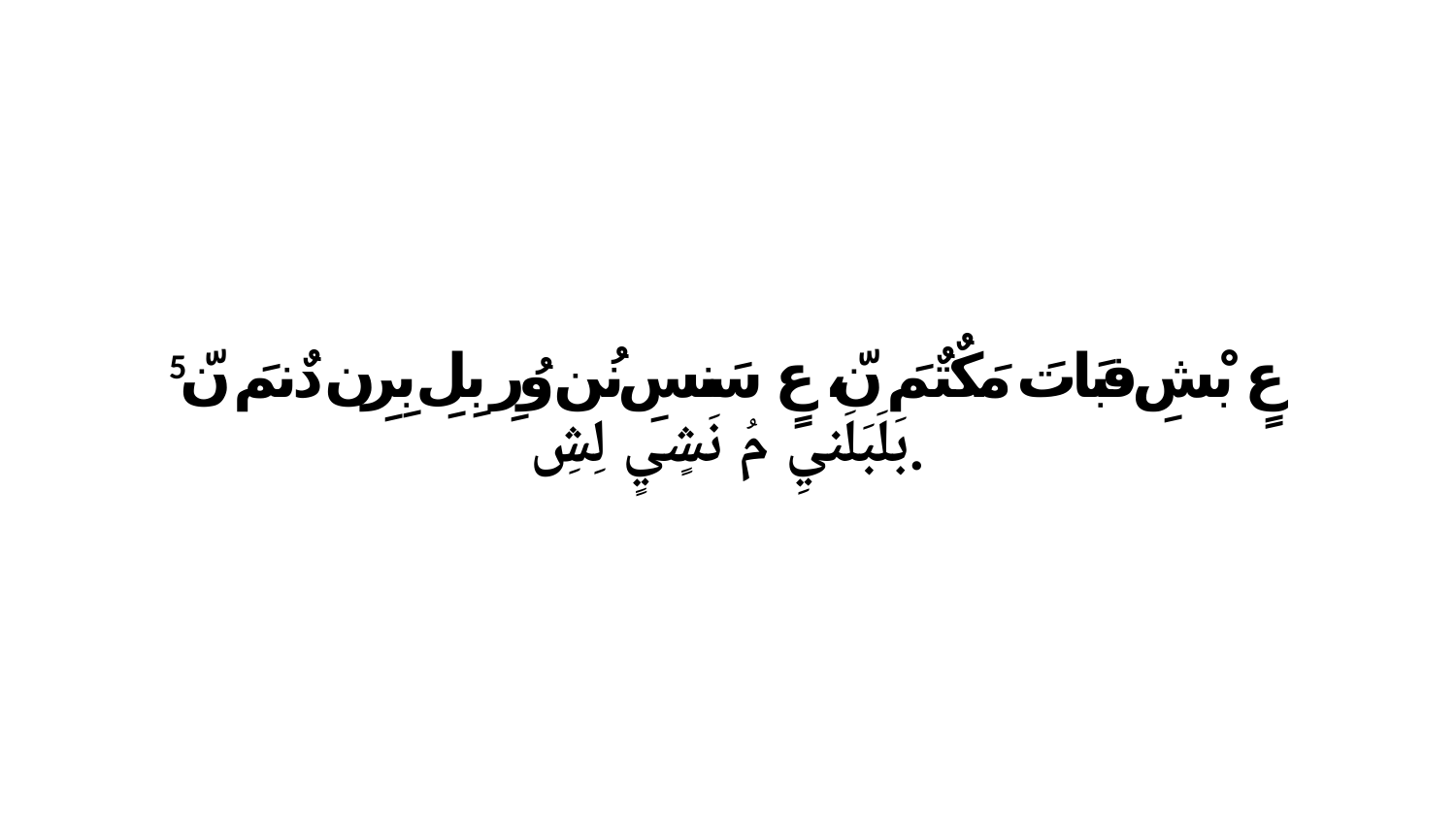

5 عٍ بْشِ فبَاتَ مَكٌتٌمَ نّ، عٍ سَنسِ نُن وُرِ بِلِ بِرِن دٌنمَ نّ بَلَبَلَنيِ مُ نَشٍيٍ لِشِ.